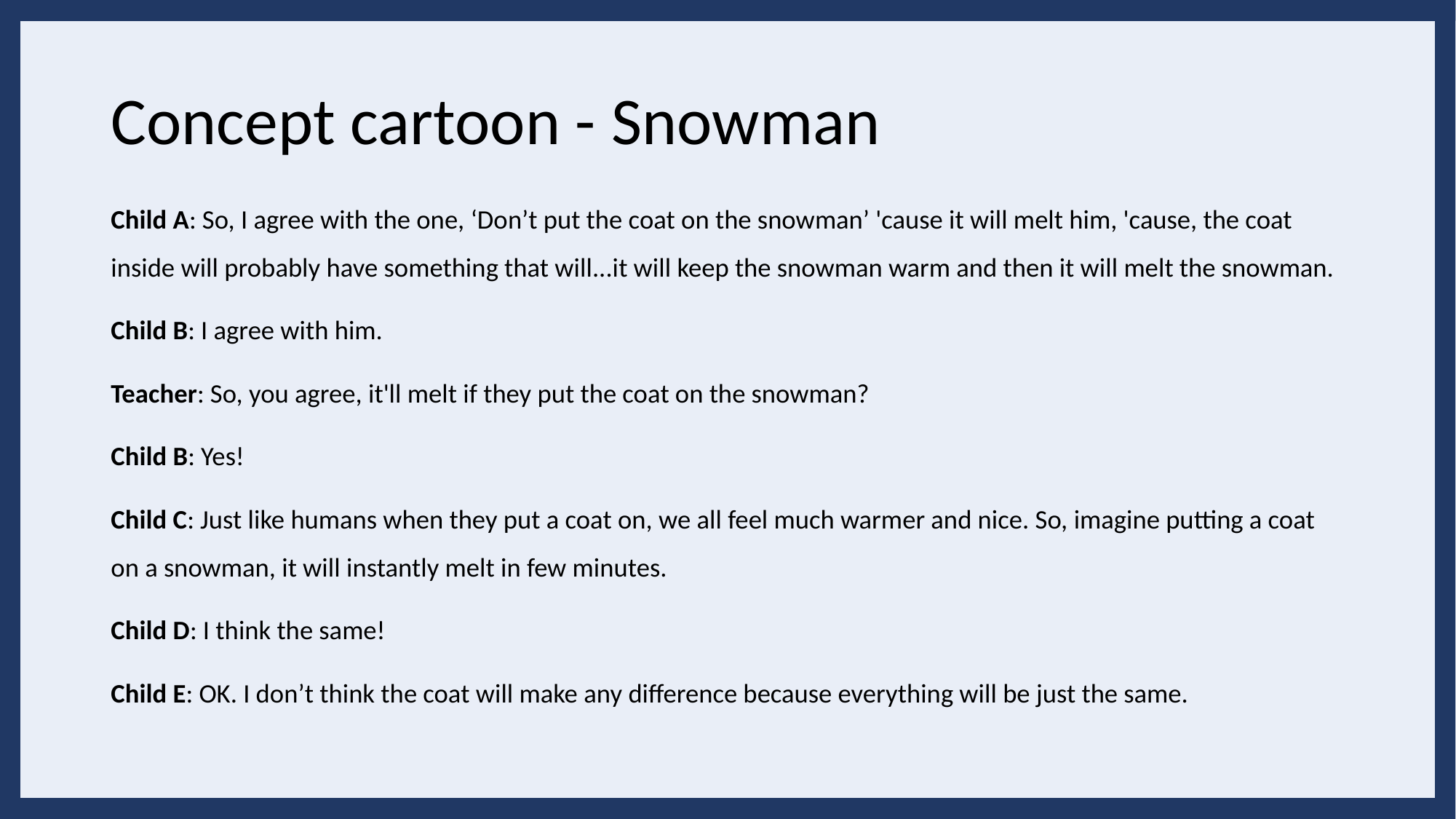

# Concept cartoon - Snowman
Child A: So, I agree with the one, ‘Don’t put the coat on the snowman’ 'cause it will melt him, 'cause, the coat inside will probably have something that will...it will keep the snowman warm and then it will melt the snowman.
Child B: I agree with him.
Teacher: So, you agree, it'll melt if they put the coat on the snowman?
Child B: Yes!
Child C: Just like humans when they put a coat on, we all feel much warmer and nice. So, imagine putting a coat on a snowman, it will instantly melt in few minutes.
Child D: I think the same!
Child E: OK. I don’t think the coat will make any difference because everything will be just the same.